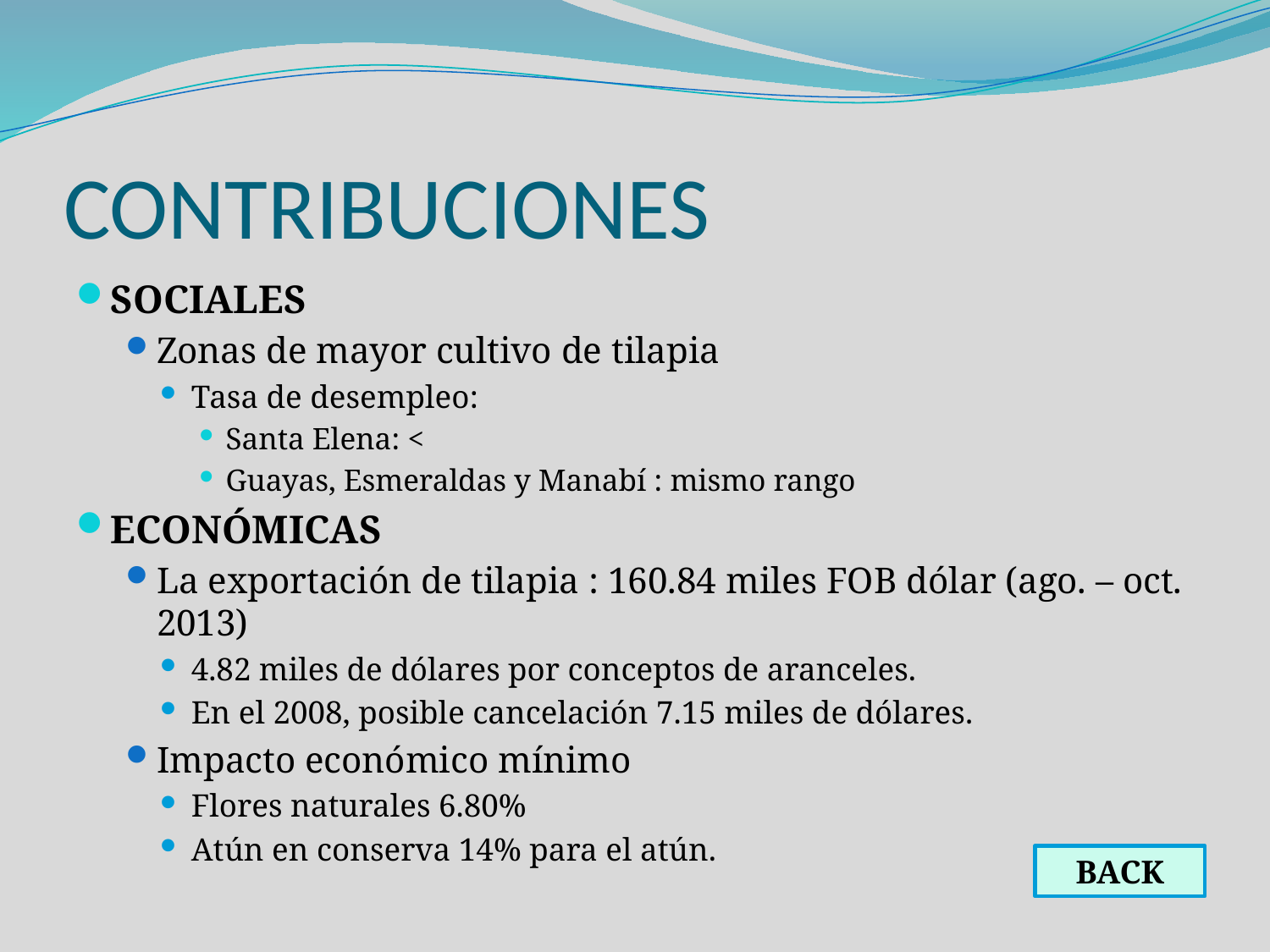

# CONTRIBUCIONES
SOCIALES
Zonas de mayor cultivo de tilapia
Tasa de desempleo:
Santa Elena: <
Guayas, Esmeraldas y Manabí : mismo rango
ECONÓMICAS
La exportación de tilapia : 160.84 miles FOB dólar (ago. – oct. 2013)
4.82 miles de dólares por conceptos de aranceles.
En el 2008, posible cancelación 7.15 miles de dólares.
Impacto económico mínimo
Flores naturales 6.80%
Atún en conserva 14% para el atún.
BACK